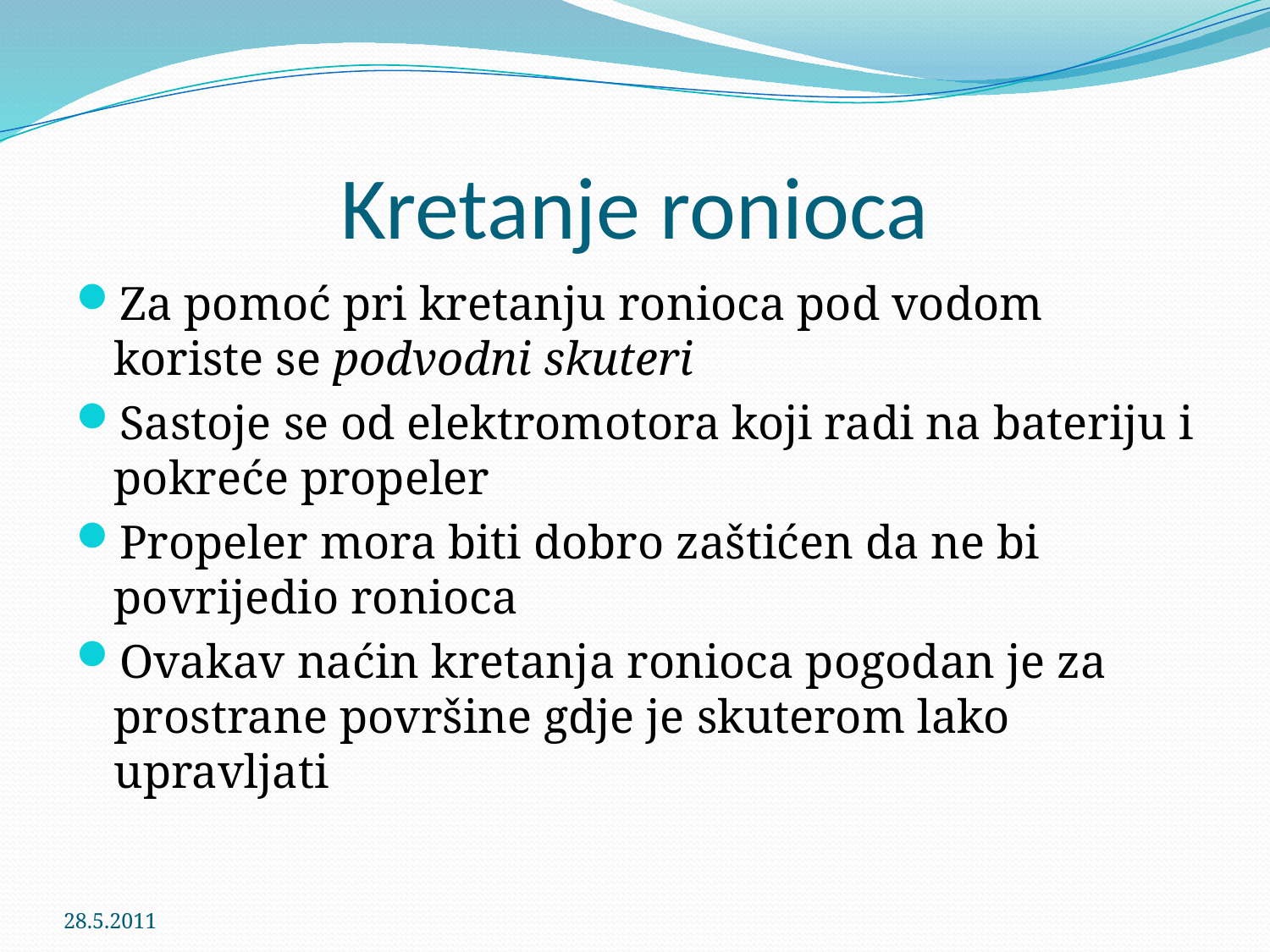

# Kretanje ronioca
Za pomoć pri kretanju ronioca pod vodom koriste se podvodni skuteri
Sastoje se od elektromotora koji radi na bateriju i pokreće propeler
Propeler mora biti dobro zaštićen da ne bi povrijedio ronioca
Ovakav naćin kretanja ronioca pogodan je za prostrane površine gdje je skuterom lako upravljati
28.5.2011